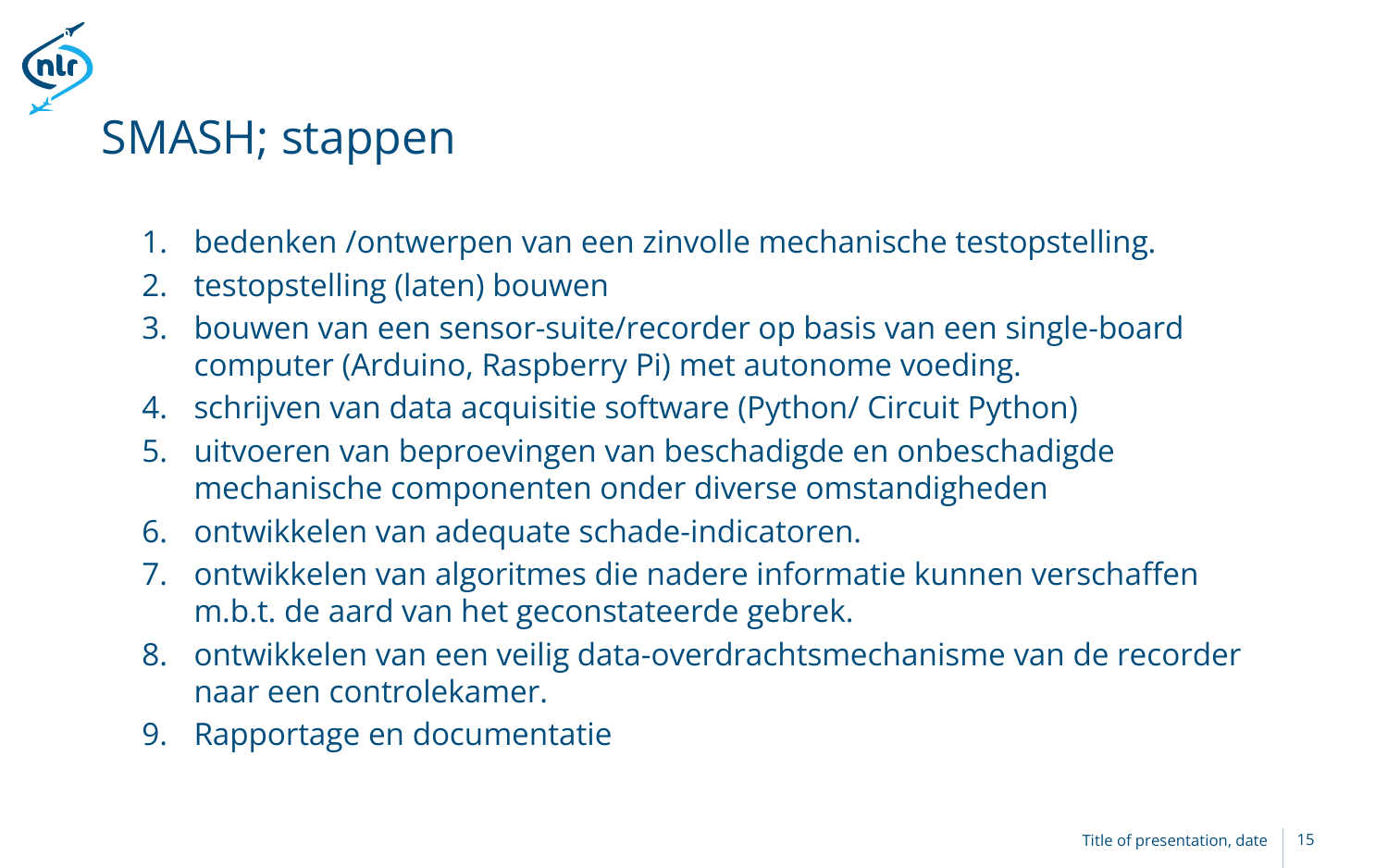

# SMASH; stappen
bedenken /ontwerpen van een zinvolle mechanische testopstelling.
testopstelling (laten) bouwen
bouwen van een sensor-suite/recorder op basis van een single-board computer (Arduino, Raspberry Pi) met autonome voeding.
schrijven van data acquisitie software (Python/ Circuit Python)
uitvoeren van beproevingen van beschadigde en onbeschadigde mechanische componenten onder diverse omstandigheden
ontwikkelen van adequate schade-indicatoren.
ontwikkelen van algoritmes die nadere informatie kunnen verschaffen m.b.t. de aard van het geconstateerde gebrek.
ontwikkelen van een veilig data-overdrachtsmechanisme van de recorder naar een controlekamer.
Rapportage en documentatie

Title of presentation, date
15